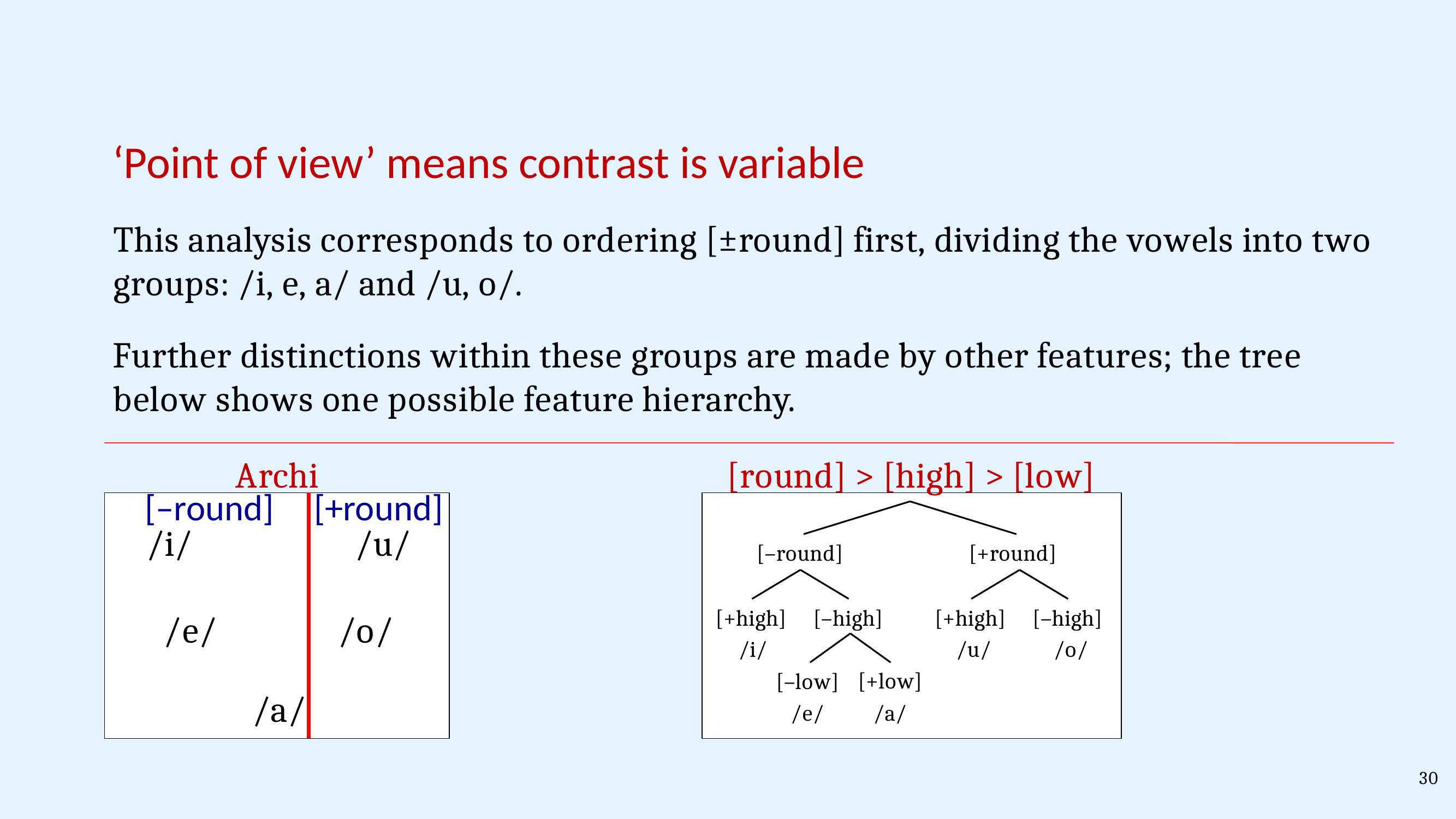

‘Point of view’ means contrast is variable
This analysis corresponds to ordering [±round] first, dividing the vowels into two groups: /i, e, a/ and /u, o/.
Further distinctions within these groups are made by other features; the tree below shows one possible feature hierarchy.

Archi
[round] > [high] > [low]
[–round]
[+round]

/u/
/i/
[–round]
[+round]

[+high]
[–high]
/i/

[+high]
[–high]
/u/
/o/
/o/
/e/

[+low]
[–low]
/e/
/a/
/a/
30